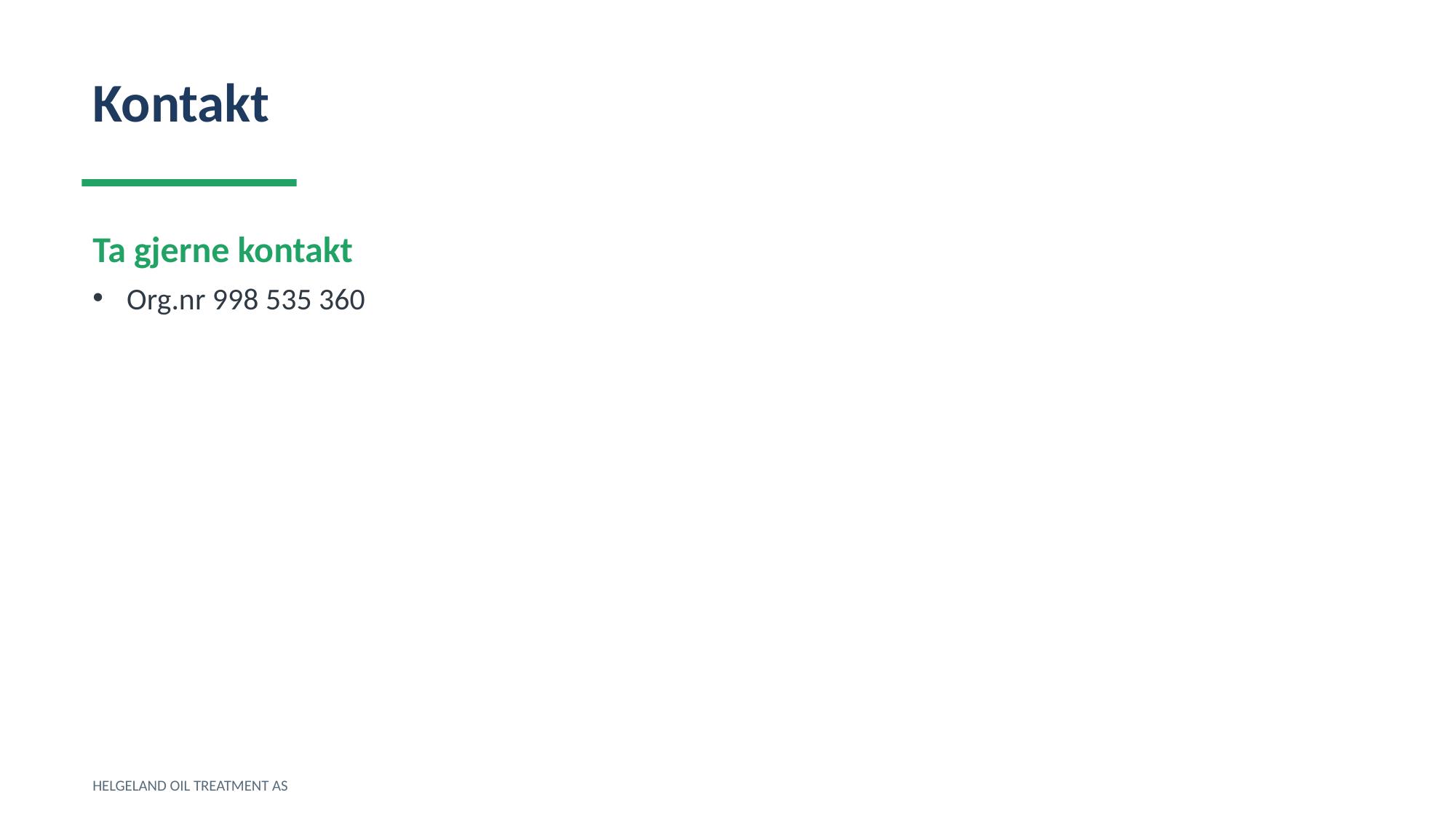

Kontakt

Ta gjerne kontakt
Org.nr 998 535 360
HELGELAND OIL TREATMENT AS